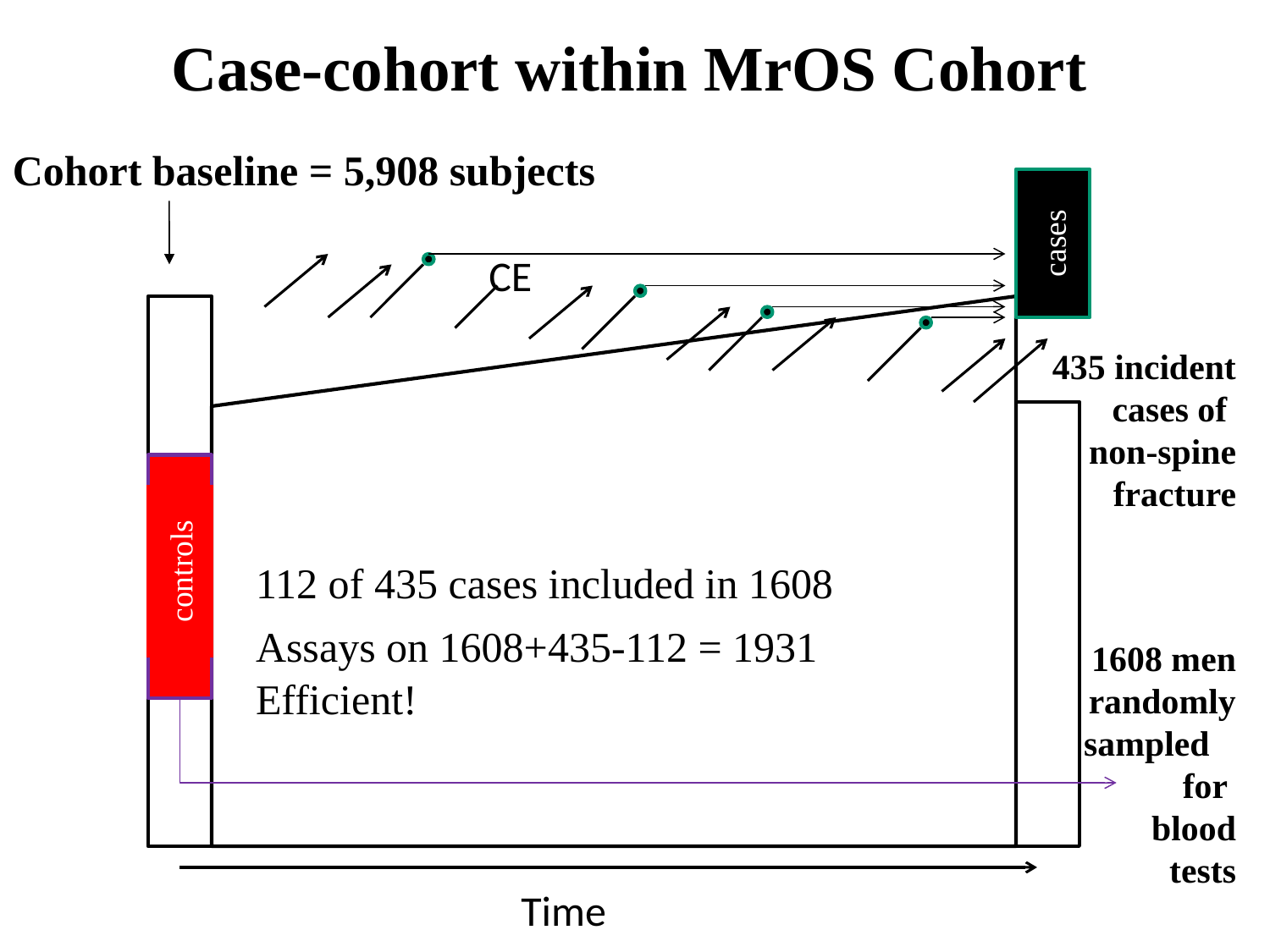

Case-cohort within MrOS Cohort
Cohort baseline = 5,908 subjects
cases

CE

435 incident
cases of
non-spine fracture

controls
112 of 435 cases included in 1608
Assays on 1608+435-112 = 1931
1608 men
randomly
sampled      for
blood tests
Efficient!
Time